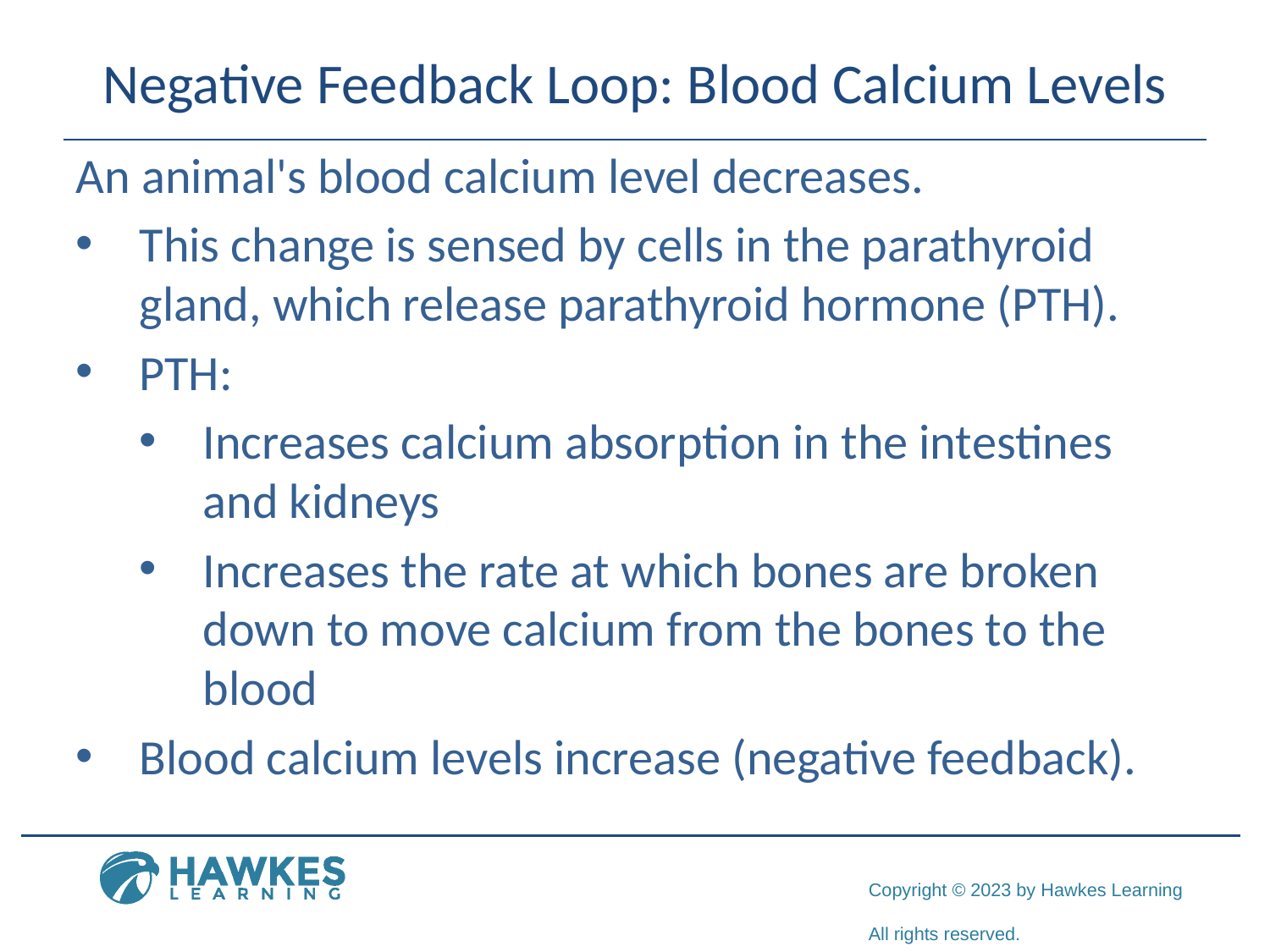

# Negative Feedback Loop: Blood Calcium Levels
An animal's blood calcium level decreases.
This change is sensed by cells in the parathyroid gland, which release parathyroid hormone (PTH).
PTH:
Increases calcium absorption in the intestines and kidneys
Increases the rate at which bones are broken down to move calcium from the bones to the blood
Blood calcium levels increase (negative feedback).